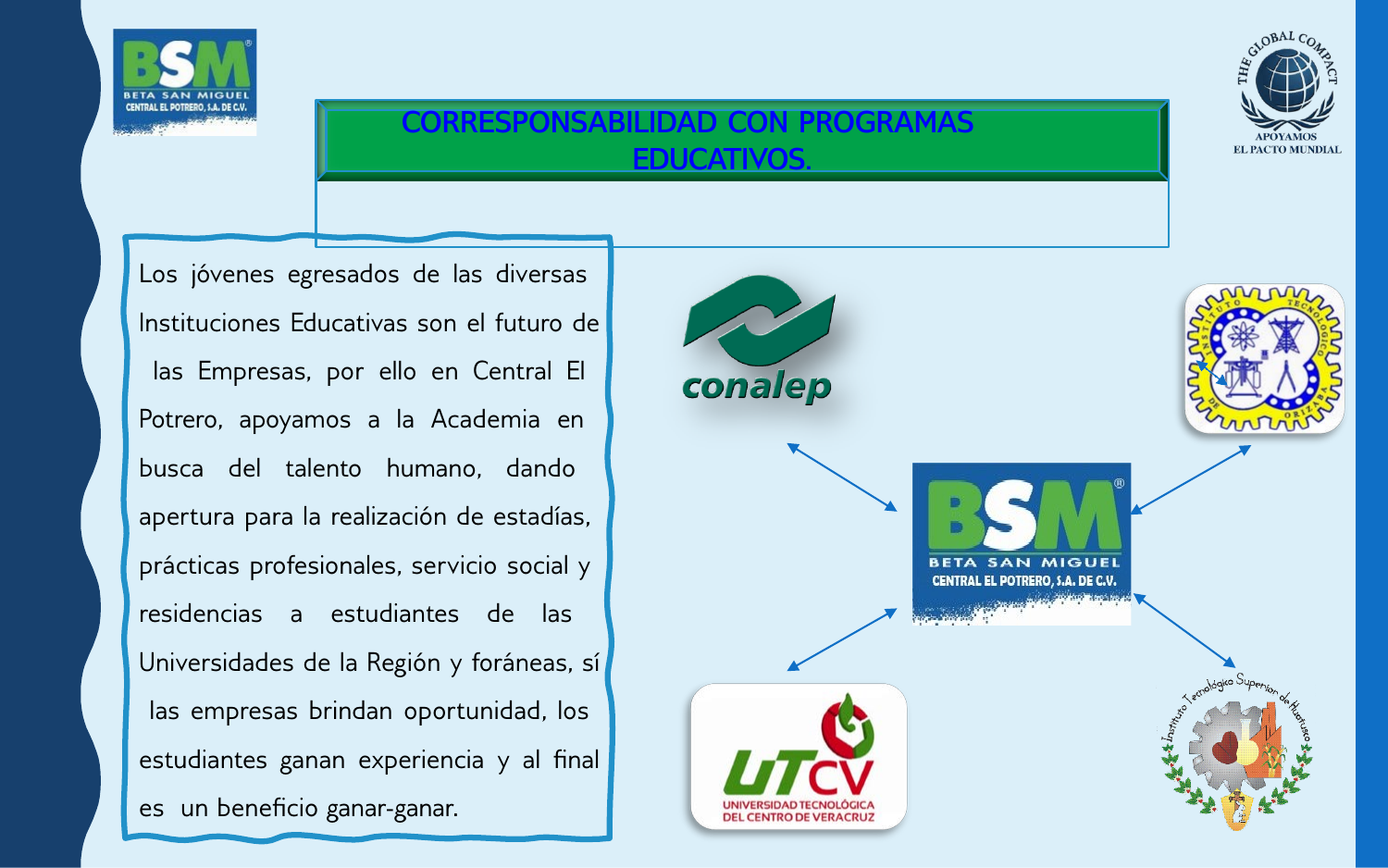

# CORRESPONSABILIDAD CON PROGRAMAS  EDUCATIVOS.

Los jóvenes egresados de las diversas  Instituciones Educativas son el futuro de  las Empresas, por ello en Central El  Potrero, apoyamos a la Academia en  busca del talento humano, dando  apertura para la realización de estadías,  prácticas profesionales, servicio social y  residencias a estudiantes de las  Universidades de la Región y foráneas, sí  las empresas brindan oportunidad, los  estudiantes ganan experiencia y al final es  un beneficio ganar-ganar.